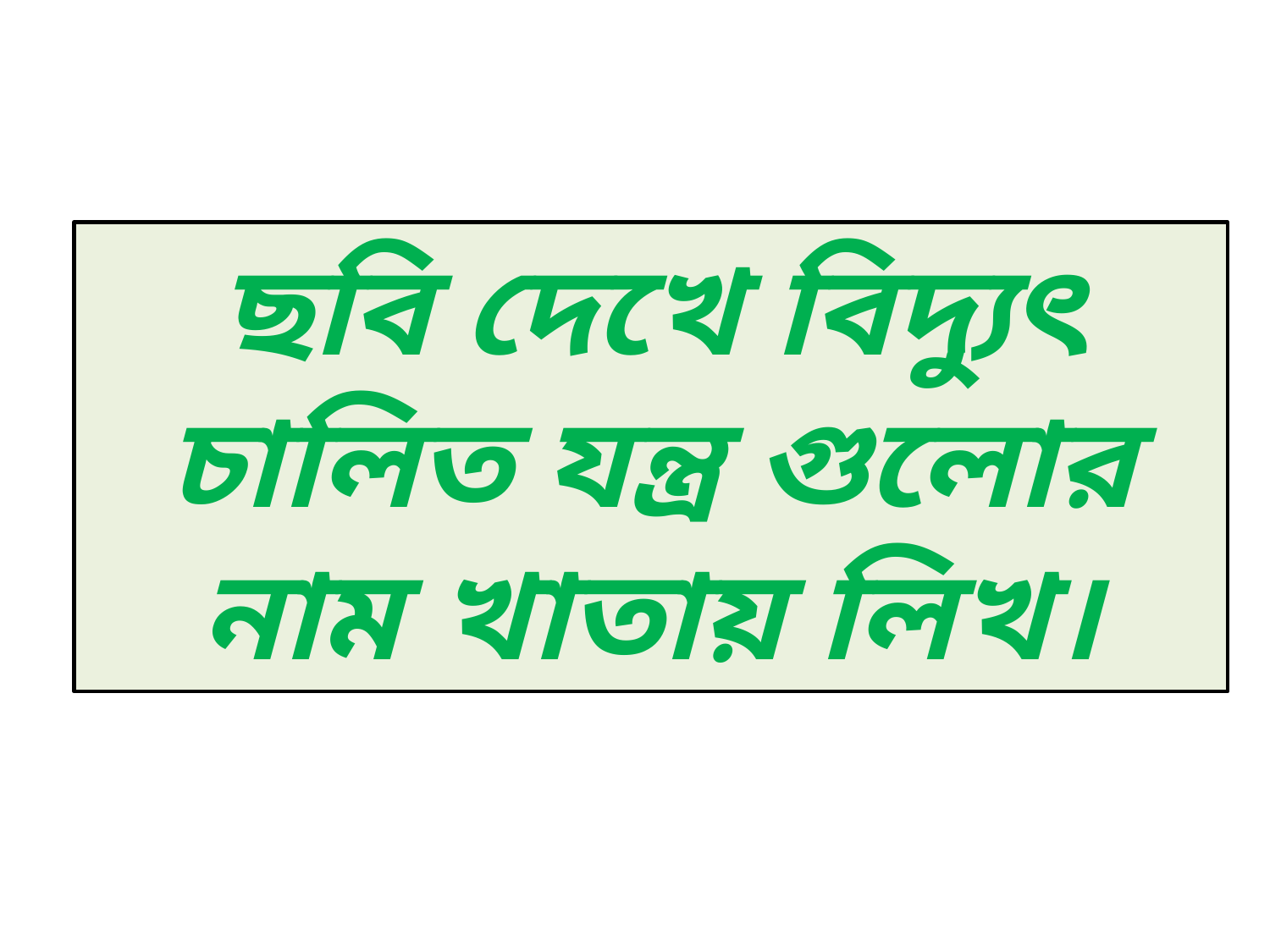

ছবি দেখে বিদ্যুৎ চালিত যন্ত্র গুলোর নাম খাতায় লিখ।